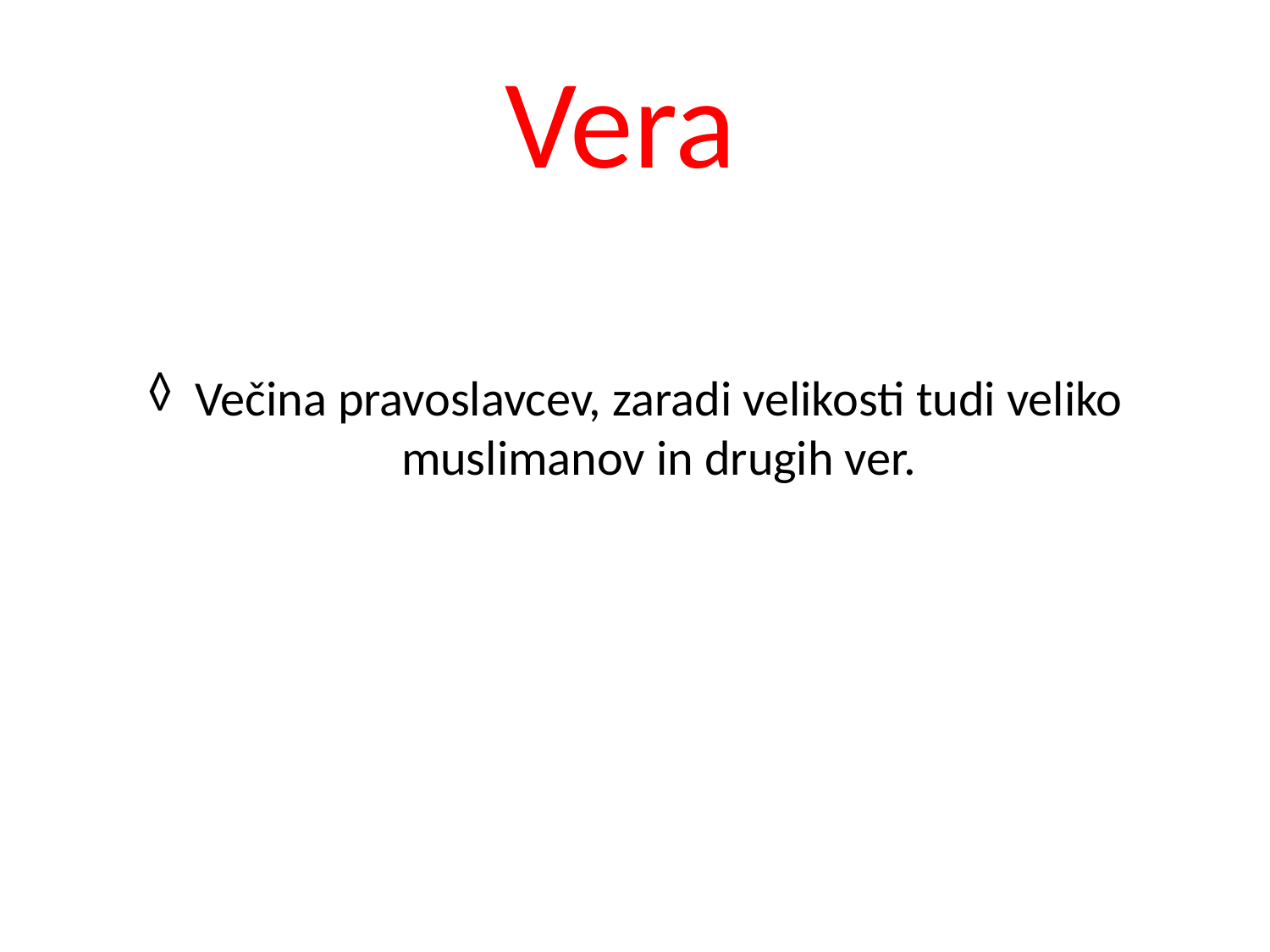

# Vera

Večina pravoslavcev, zaradi velikosti tudi veliko muslimanov in drugih ver.